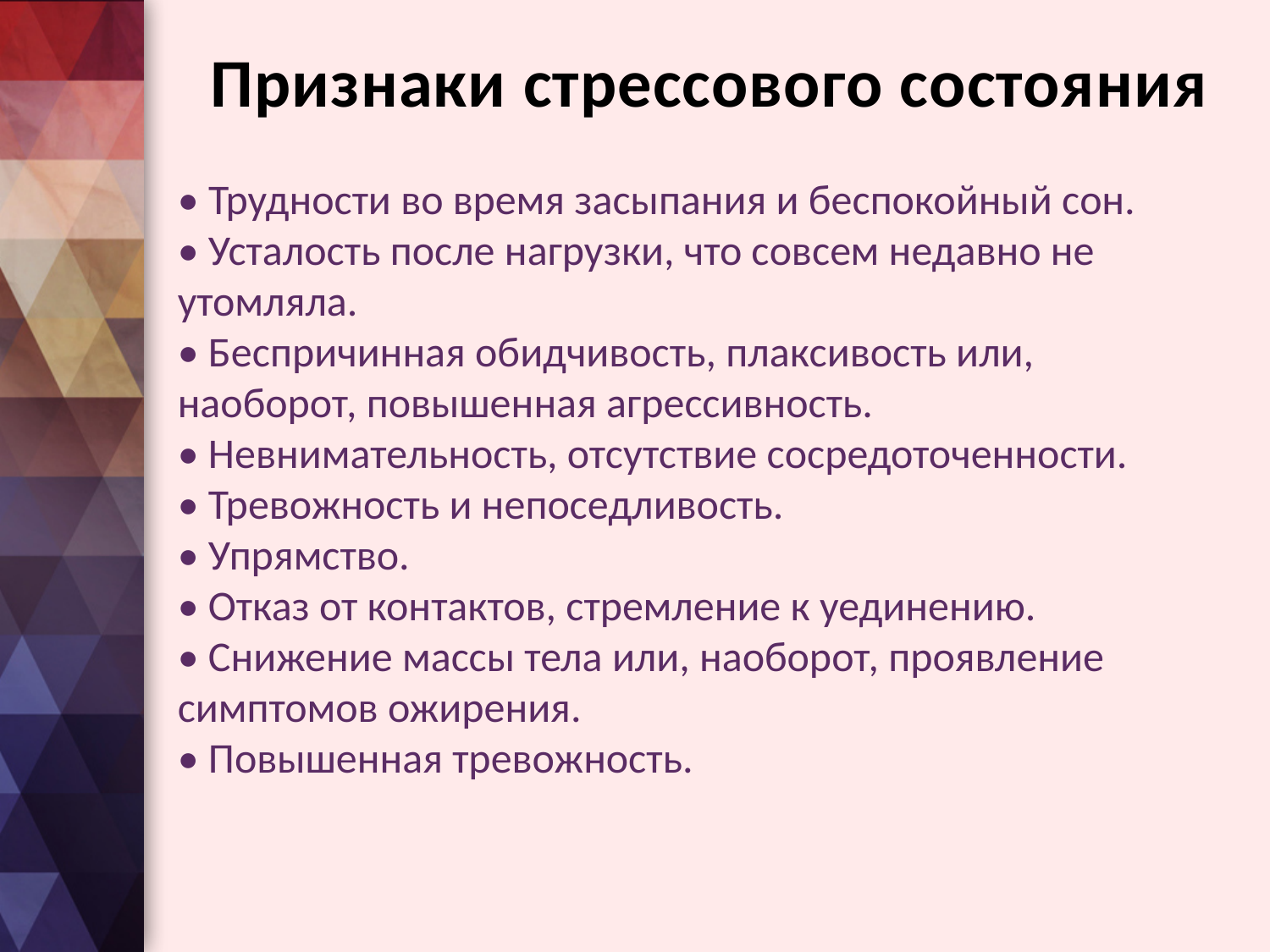

# Признаки стрессового состояния
• Трудности во время засыпания и беспокойный сон.
• Усталость после нагрузки, что совсем недавно не утомляла.
• Беспричинная обидчивость, плаксивость или, наоборот, повышенная агрессивность.
• Невнимательность, отсутствие сосредоточенности.
• Тревожность и непоседливость.
• Упрямство.
• Отказ от контактов, стремление к уединению.
• Снижение массы тела или, наоборот, проявление симптомов ожирения.
• Повышенная тревожность.